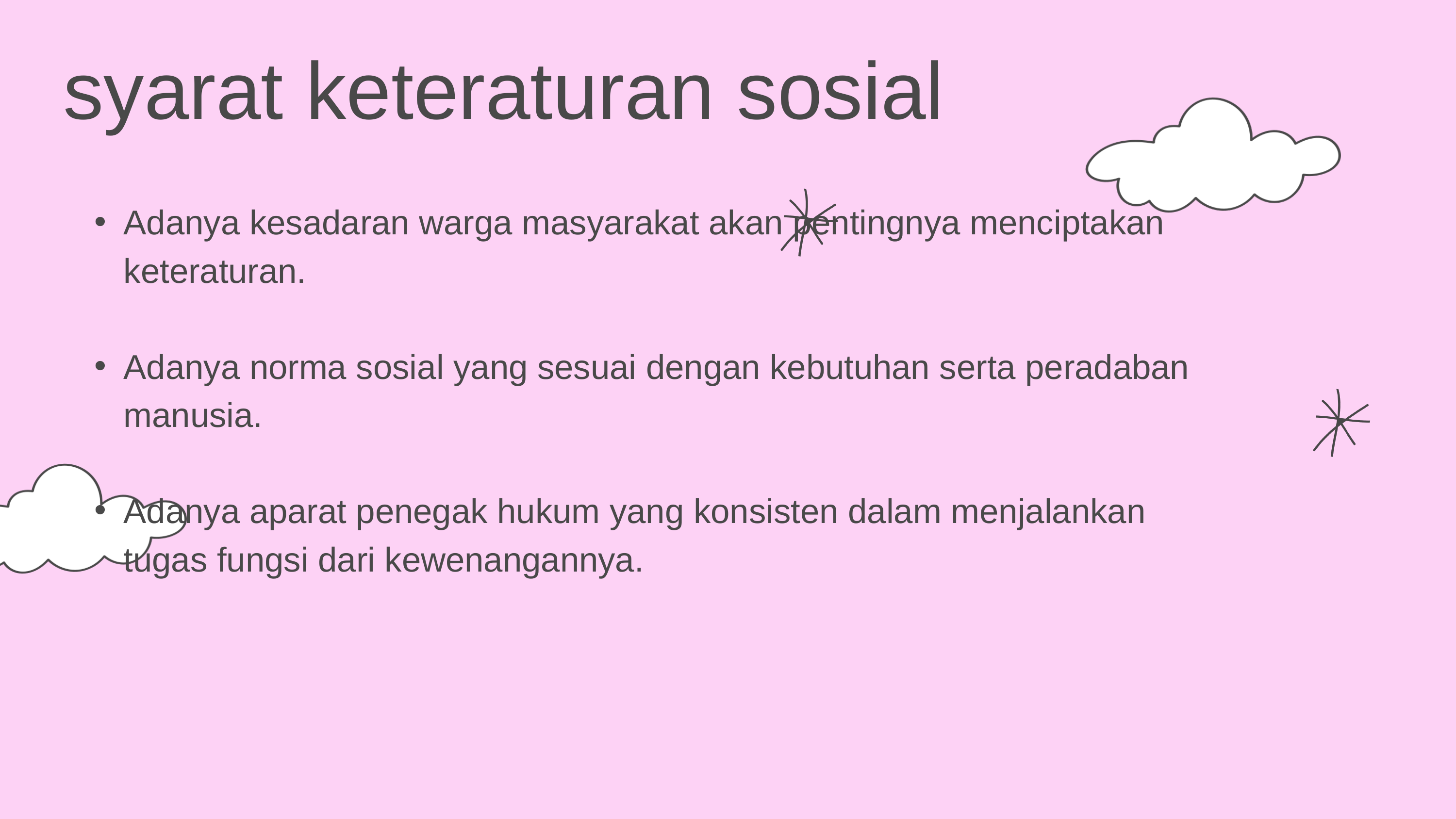

syarat keteraturan sosial

Adanya kesadaran warga masyarakat akan pentingnya menciptakan keteraturan.

Adanya norma sosial yang sesuai dengan kebutuhan serta peradaban manusia.

Adanya aparat penegak hukum yang konsisten dalam menjalankan tugas fungsi dari kewenangannya.